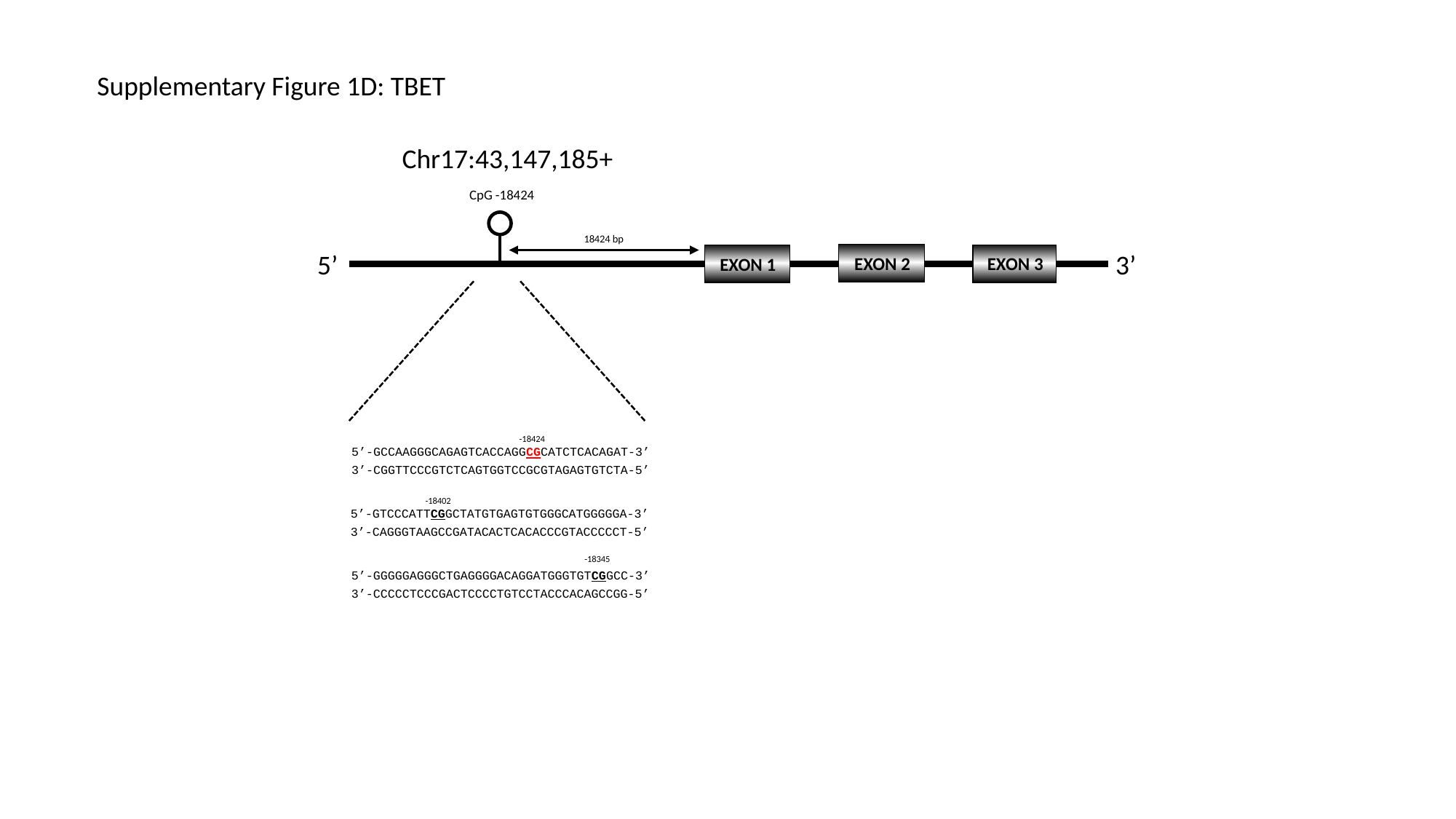

Supplementary Figure 1D: TBET
Chr17:43,147,185+
CpG -18424

18424 bp
5’
3’

EXON 2

EXON 1

EXON 3
5’-GCCAAGGGCAGAGTCACCAGGCGCATCTCACAGAT-3’

3’-CGGTTCCCGTCTCAGTGGTCCGCGTAGAGTGTCTA-5’
5’-GTCCCATTCGGCTATGTGAGTGTGGGCATGGGGGA-3’

3’-CAGGGTAAGCCGATACACTCACACCCGTACCCCCT-5’
5’-GGGGGAGGGCTGAGGGGACAGGATGGGTGTCGGCC-3’

3’-CCCCCTCCCGACTCCCCTGTCCTACCCACAGCCGG-5’
-18424
-18402
-18345